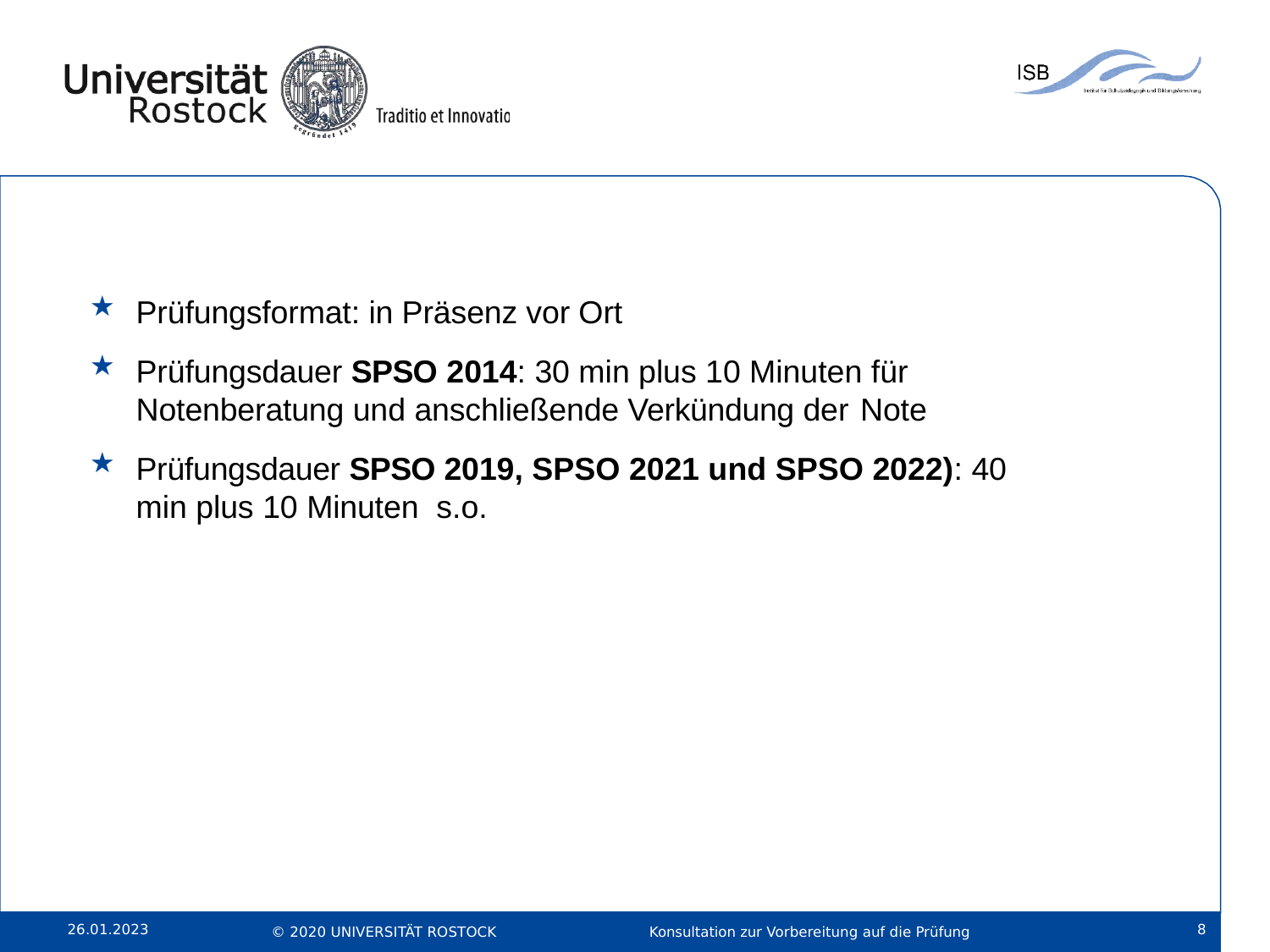

Prüfungsformat: in Präsenz vor Ort
Prüfungsdauer SPSO 2014: 30 min plus 10 Minuten für
Notenberatung und anschließende Verkündung der  Note
Prüfungsdauer SPSO 2019, SPSO 2021 und SPSO 2022): 40 min plus 10 Minuten  s.o.
26.01.2023
8
© 2020 UNIVERSITÄT ROSTOCK
Konsultation zur Vorbereitung auf die Prüfung